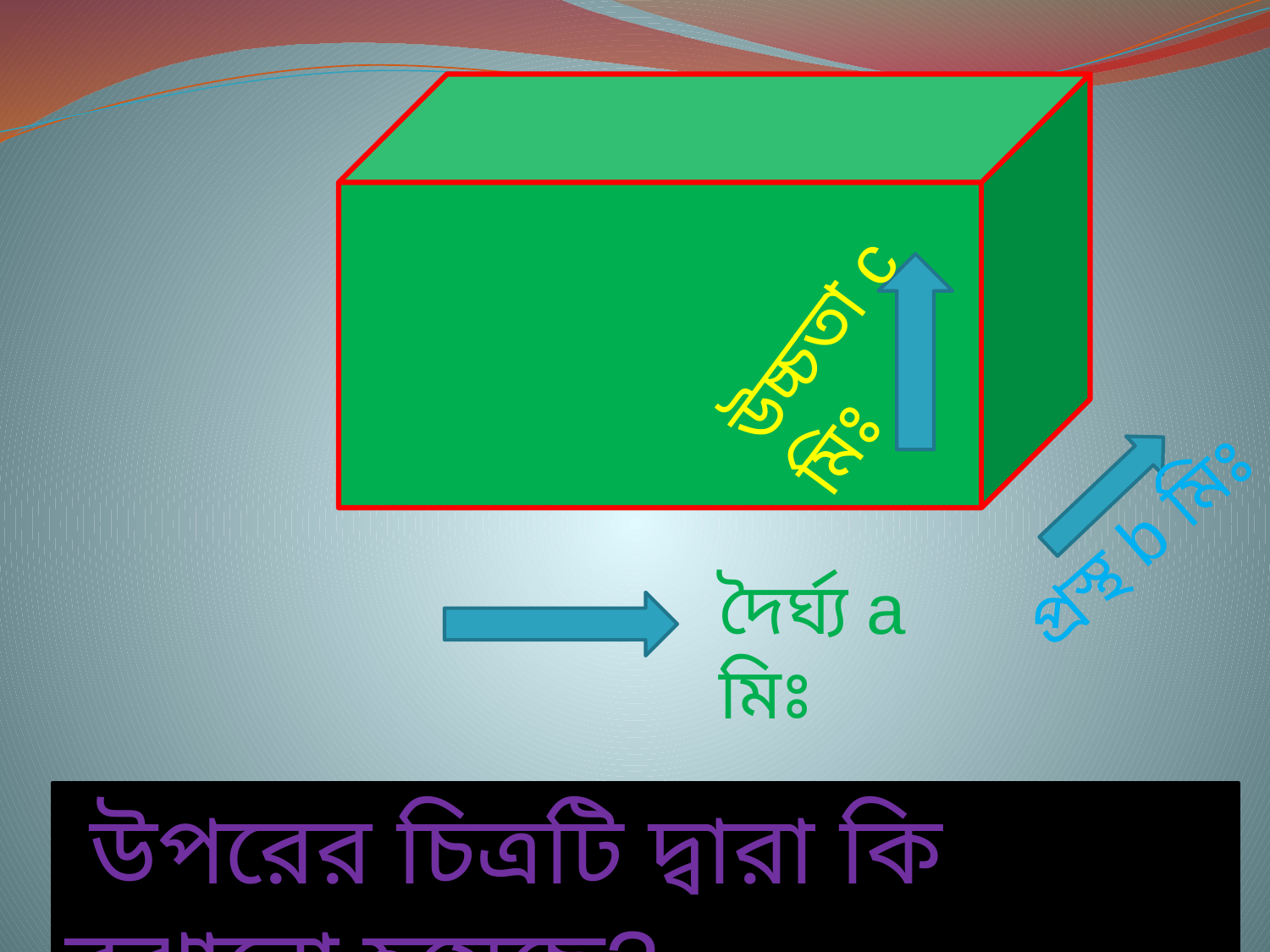

উচ্চতা c মিঃ

প্রস্থ b মিঃ
দৈর্ঘ্য a মিঃ

 উপরের চিত্রটি দ্বারা কি বুঝানো হয়েছে?